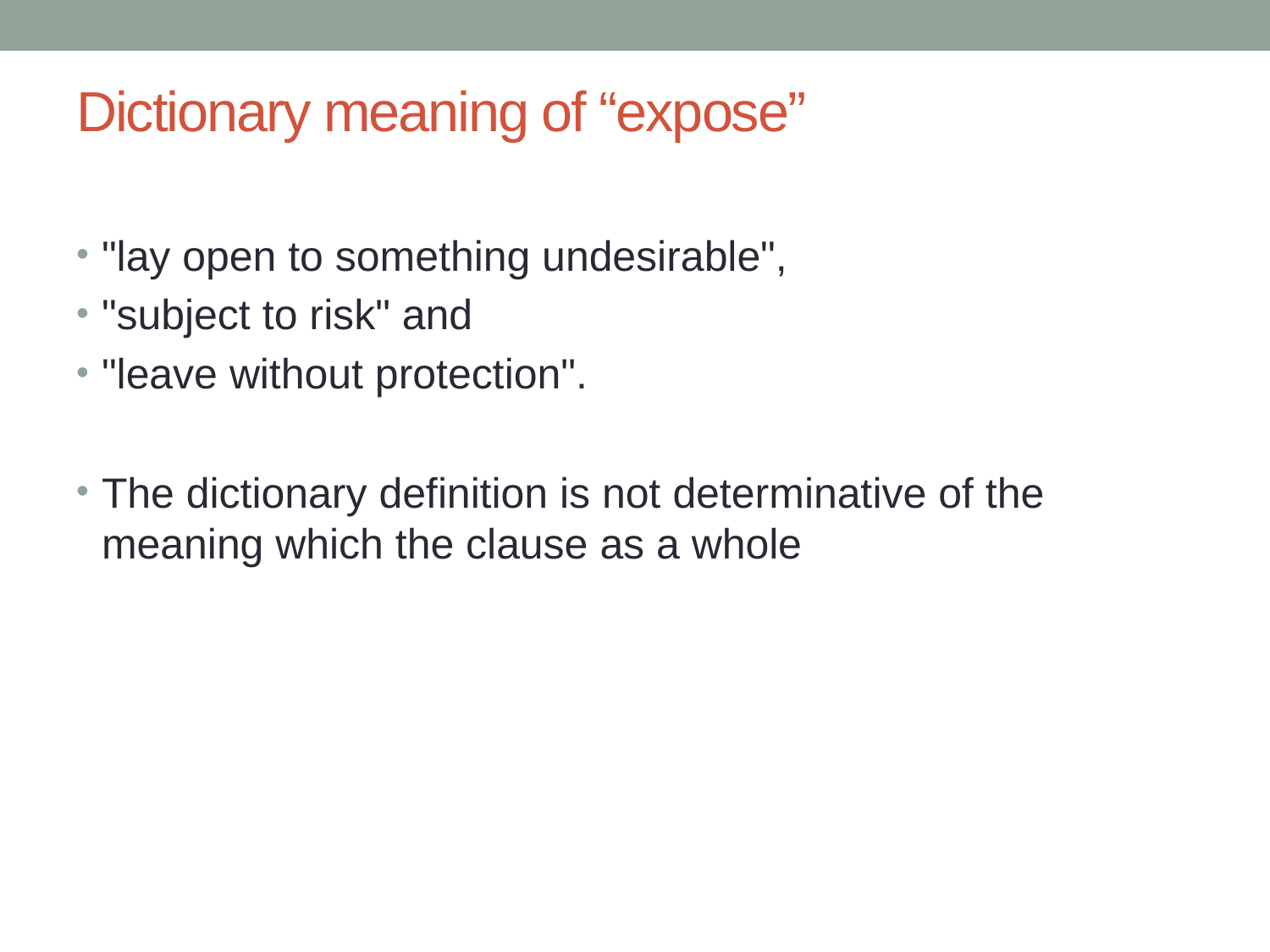

# Dictionary meaning of “expose”
"lay open to something undesirable",
"subject to risk" and
"leave without protection".

The dictionary definition is not determinative of the meaning which the clause as a whole